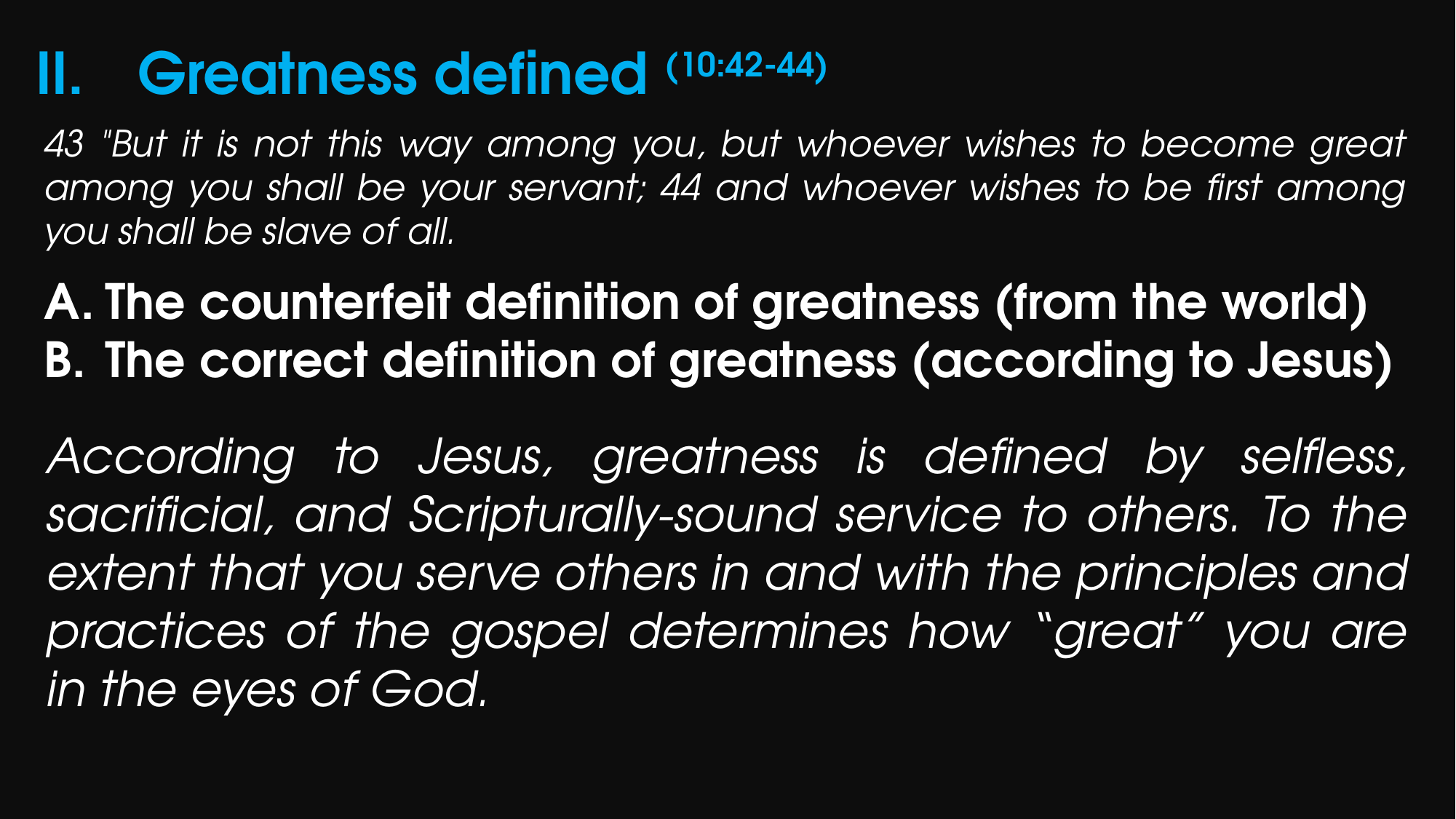

Greatness defined (10:42-44)
43 "But it is not this way among you, but whoever wishes to become great among you shall be your servant; 44 and whoever wishes to be first among you shall be slave of all.
The counterfeit definition of greatness (from the world)
The correct definition of greatness (according to Jesus)
According to Jesus, greatness is defined by selfless, sacrificial, and Scripturally-sound service to others. To the extent that you serve others in and with the principles and practices of the gospel determines how “great” you are in the eyes of God.